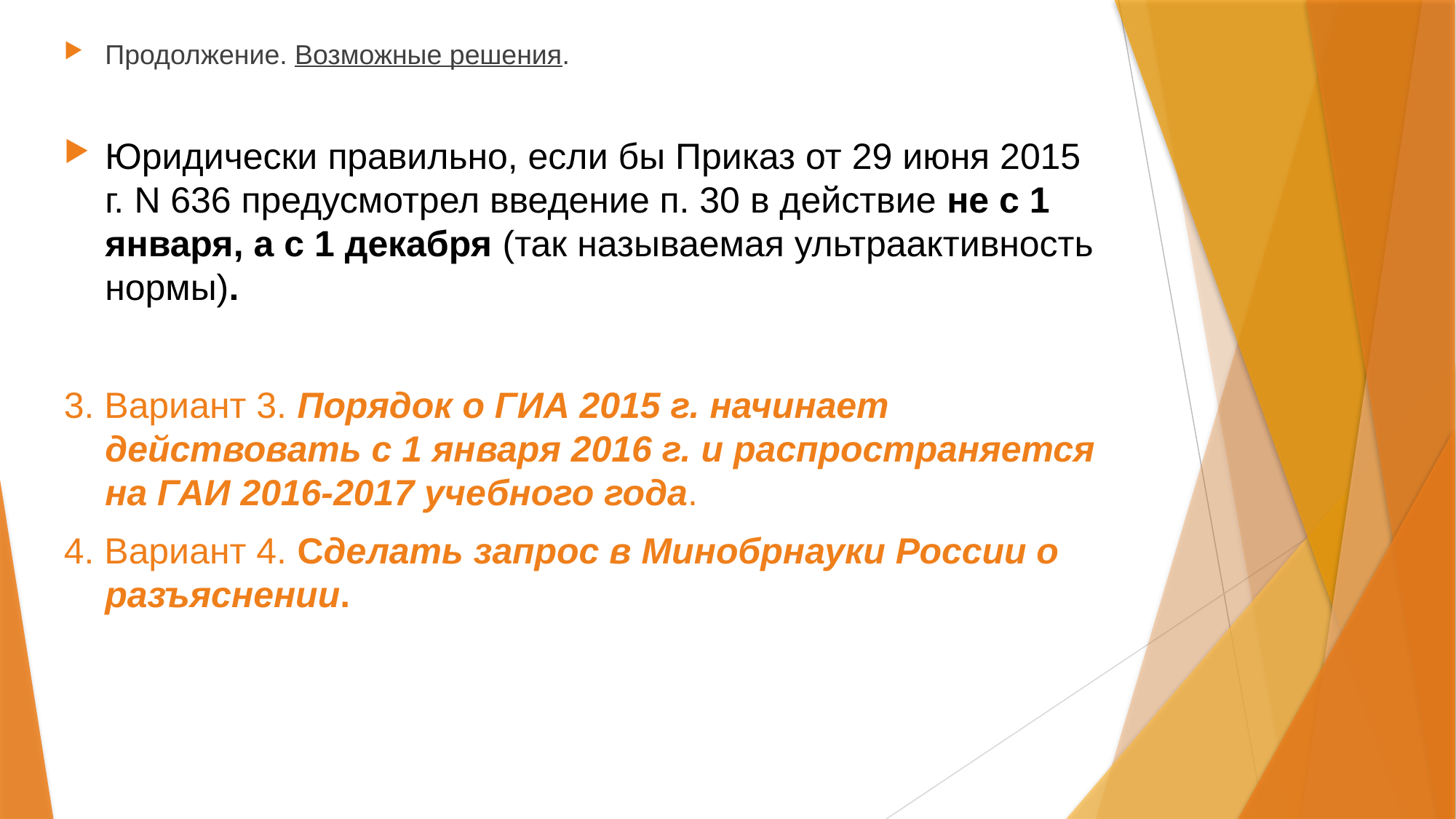

Продолжение. Возможные решения.

Юридически правильно, если бы Приказ от 29 июня 2015 г. N 636 предусмотрел введение п. 30 в действие не с 1 января, а с 1 декабря (так называемая ультраактивность нормы).

3. Вариант 3. Порядок о ГИА 2015 г. начинает действовать с 1 января 2016 г. и распространяется на ГАИ 2016-2017 учебного года.
4. Вариант 4. Сделать запрос в Минобрнауки России о разъяснении.